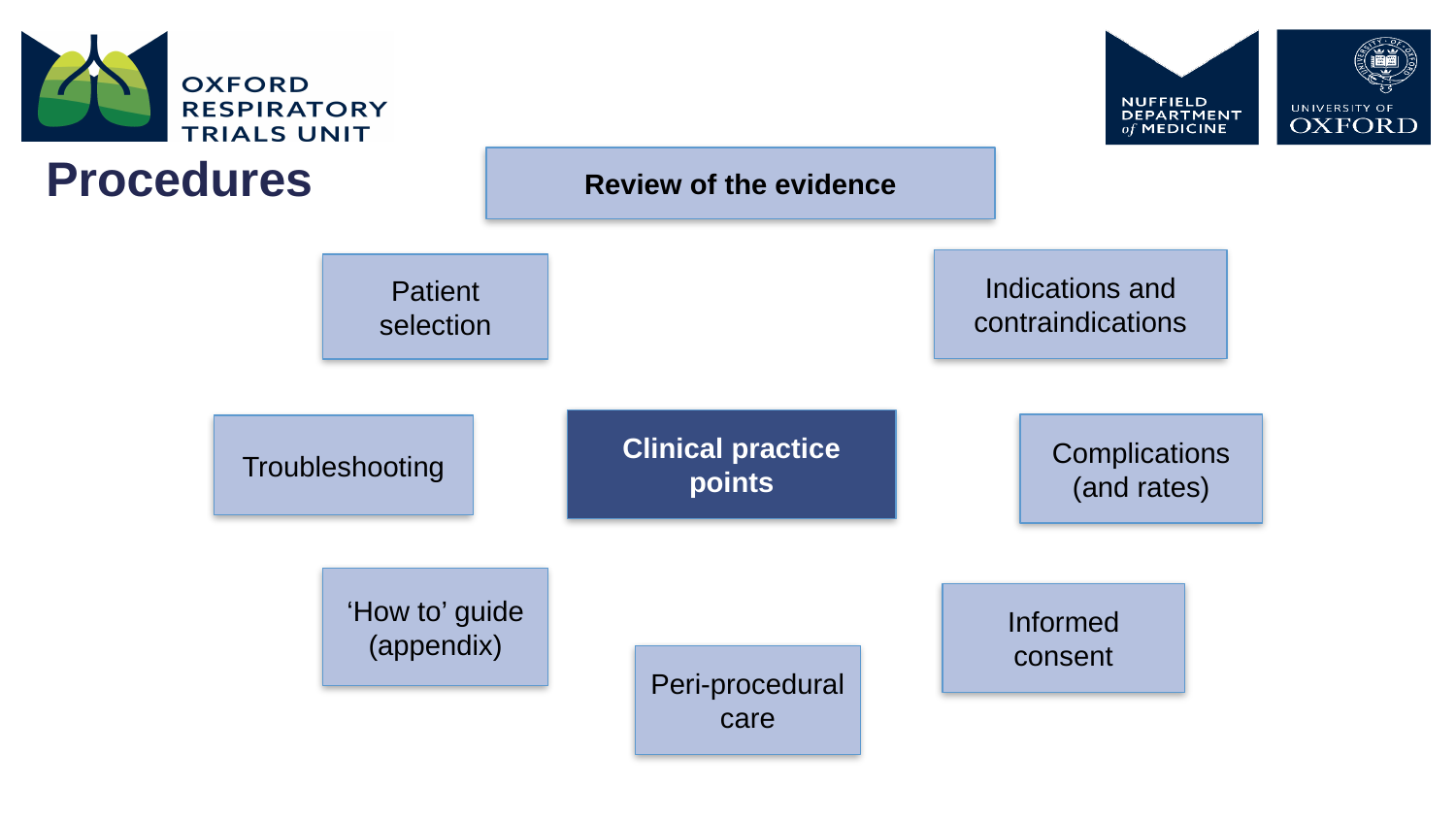

Procedures

Review of the evidence
Indications and contraindications
Patient selection
Clinical practice points
Complications (and rates)
Troubleshooting
‘How to’ guide (appendix)
Informed consent
Peri-procedural care